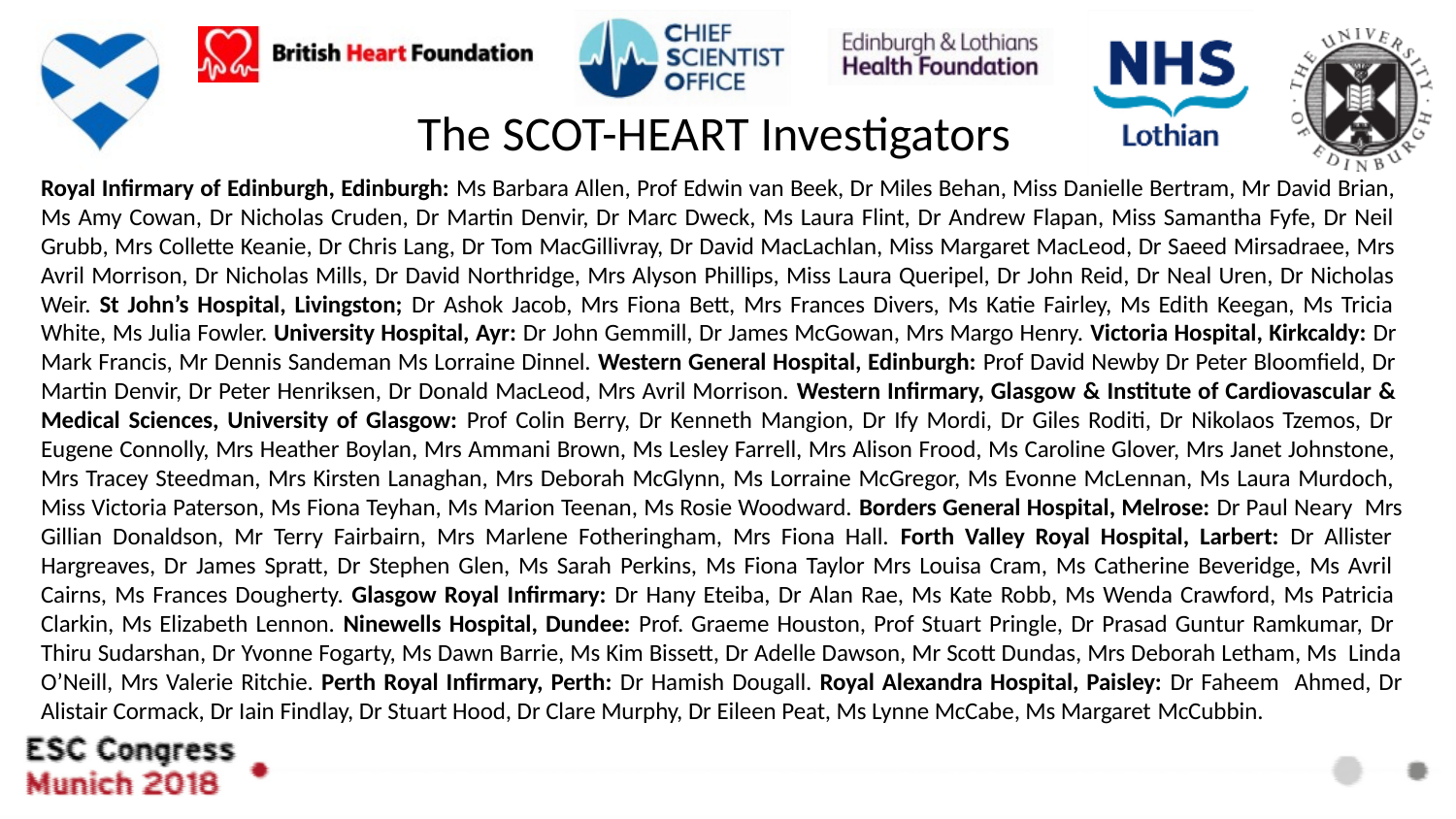

# The SCOT-HEART Investigators
Royal Infirmary of Edinburgh, Edinburgh: Ms Barbara Allen, Prof Edwin van Beek, Dr Miles Behan, Miss Danielle Bertram, Mr David Brian,  Ms Amy Cowan, Dr Nicholas Cruden, Dr Martin Denvir, Dr Marc Dweck, Ms Laura Flint, Dr Andrew Flapan, Miss Samantha Fyfe, Dr Neil  Grubb, Mrs Collette Keanie, Dr Chris Lang, Dr Tom MacGillivray, Dr David MacLachlan, Miss Margaret MacLeod, Dr Saeed Mirsadraee, Mrs  Avril Morrison, Dr Nicholas Mills, Dr David Northridge, Mrs Alyson Phillips, Miss Laura Queripel, Dr John Reid, Dr Neal Uren, Dr Nicholas  Weir. St John’s Hospital, Livingston; Dr Ashok Jacob, Mrs Fiona Bett, Mrs Frances Divers, Ms Katie Fairley, Ms Edith Keegan, Ms Tricia  White, Ms Julia Fowler. University Hospital, Ayr: Dr John Gemmill, Dr James McGowan, Mrs Margo Henry. Victoria Hospital, Kirkcaldy: Dr  Mark Francis, Mr Dennis Sandeman Ms Lorraine Dinnel. Western General Hospital, Edinburgh: Prof David Newby Dr Peter Bloomfield, Dr  Martin Denvir, Dr Peter Henriksen, Dr Donald MacLeod, Mrs Avril Morrison. Western Infirmary, Glasgow & Institute of Cardiovascular &  Medical Sciences, University of Glasgow: Prof Colin Berry, Dr Kenneth Mangion, Dr Ify Mordi, Dr Giles Roditi, Dr Nikolaos Tzemos, Dr  Eugene Connolly, Mrs Heather Boylan, Mrs Ammani Brown, Ms Lesley Farrell, Mrs Alison Frood, Ms Caroline Glover, Mrs Janet Johnstone,  Mrs Tracey Steedman, Mrs Kirsten Lanaghan, Mrs Deborah McGlynn, Ms Lorraine McGregor, Ms Evonne McLennan, Ms Laura Murdoch,  Miss Victoria Paterson, Ms Fiona Teyhan, Ms Marion Teenan, Ms Rosie Woodward. Borders General Hospital, Melrose: Dr Paul Neary  Mrs Gillian Donaldson, Mr Terry Fairbairn, Mrs Marlene Fotheringham, Mrs Fiona Hall. Forth Valley Royal Hospital, Larbert: Dr Allister  Hargreaves, Dr James Spratt, Dr Stephen Glen, Ms Sarah Perkins, Ms Fiona Taylor Mrs Louisa Cram, Ms Catherine Beveridge, Ms Avril  Cairns, Ms Frances Dougherty. Glasgow Royal Infirmary: Dr Hany Eteiba, Dr Alan Rae, Ms Kate Robb, Ms Wenda Crawford, Ms Patricia  Clarkin, Ms Elizabeth Lennon. Ninewells Hospital, Dundee: Prof. Graeme Houston, Prof Stuart Pringle, Dr Prasad Guntur Ramkumar, Dr  Thiru Sudarshan, Dr Yvonne Fogarty, Ms Dawn Barrie, Ms Kim Bissett, Dr Adelle Dawson, Mr Scott Dundas, Mrs Deborah Letham, Ms  Linda O’Neill, Mrs Valerie Ritchie. Perth Royal Infirmary, Perth: Dr Hamish Dougall. Royal Alexandra Hospital, Paisley: Dr Faheem  Ahmed, Dr Alistair Cormack, Dr Iain Findlay, Dr Stuart Hood, Dr Clare Murphy, Dr Eileen Peat, Ms Lynne McCabe, Ms Margaret McCubbin.